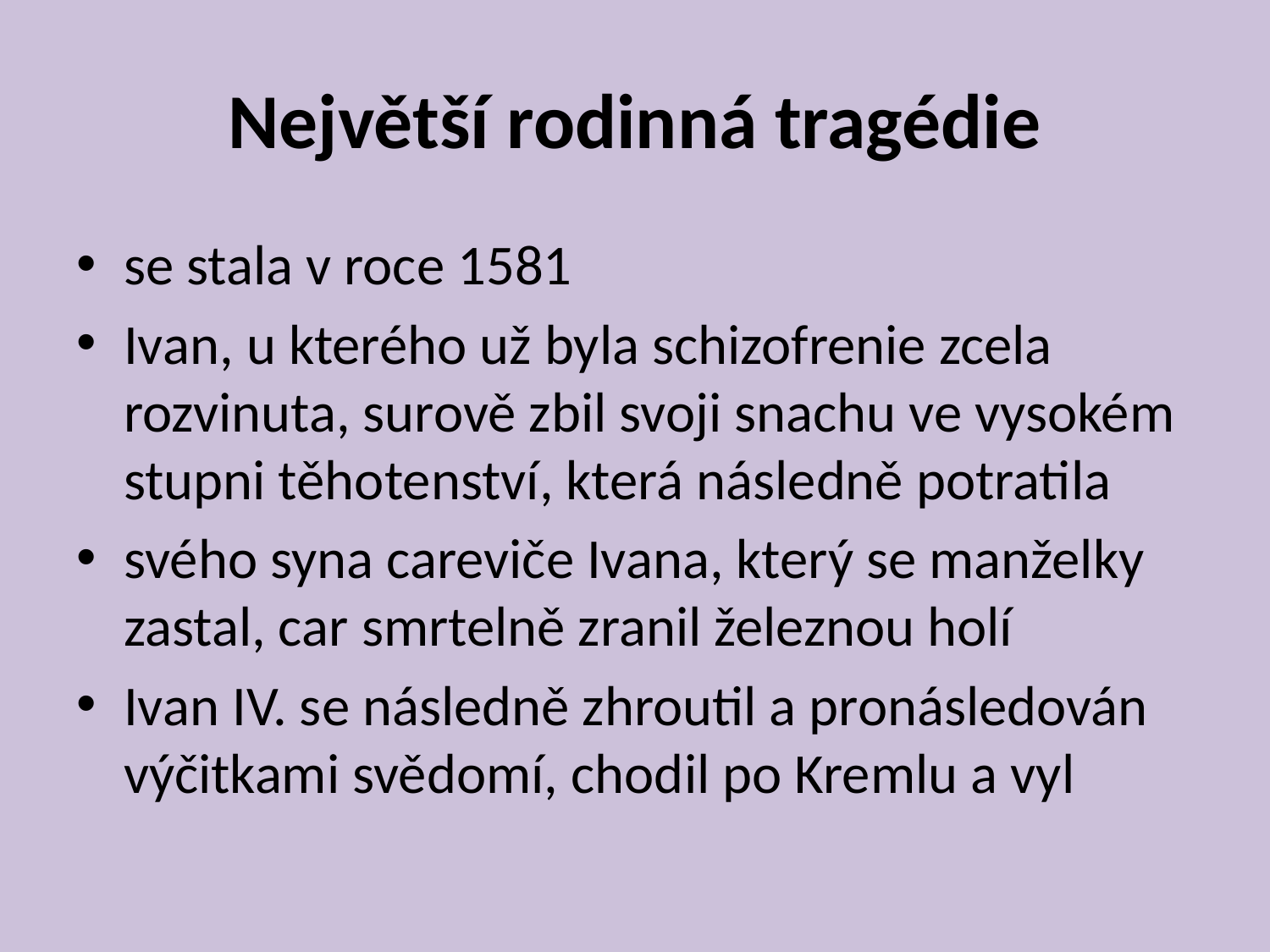

# Největší rodinná tragédie
se stala v roce 1581
Ivan, u kterého už byla schizofrenie zcela rozvinuta, surově zbil svoji snachu ve vysokém stupni těhotenství, která následně potratila
svého syna careviče Ivana, který se manželky zastal, car smrtelně zranil železnou holí
Ivan IV. se následně zhroutil a pronásledován výčitkami svědomí, chodil po Kremlu a vyl